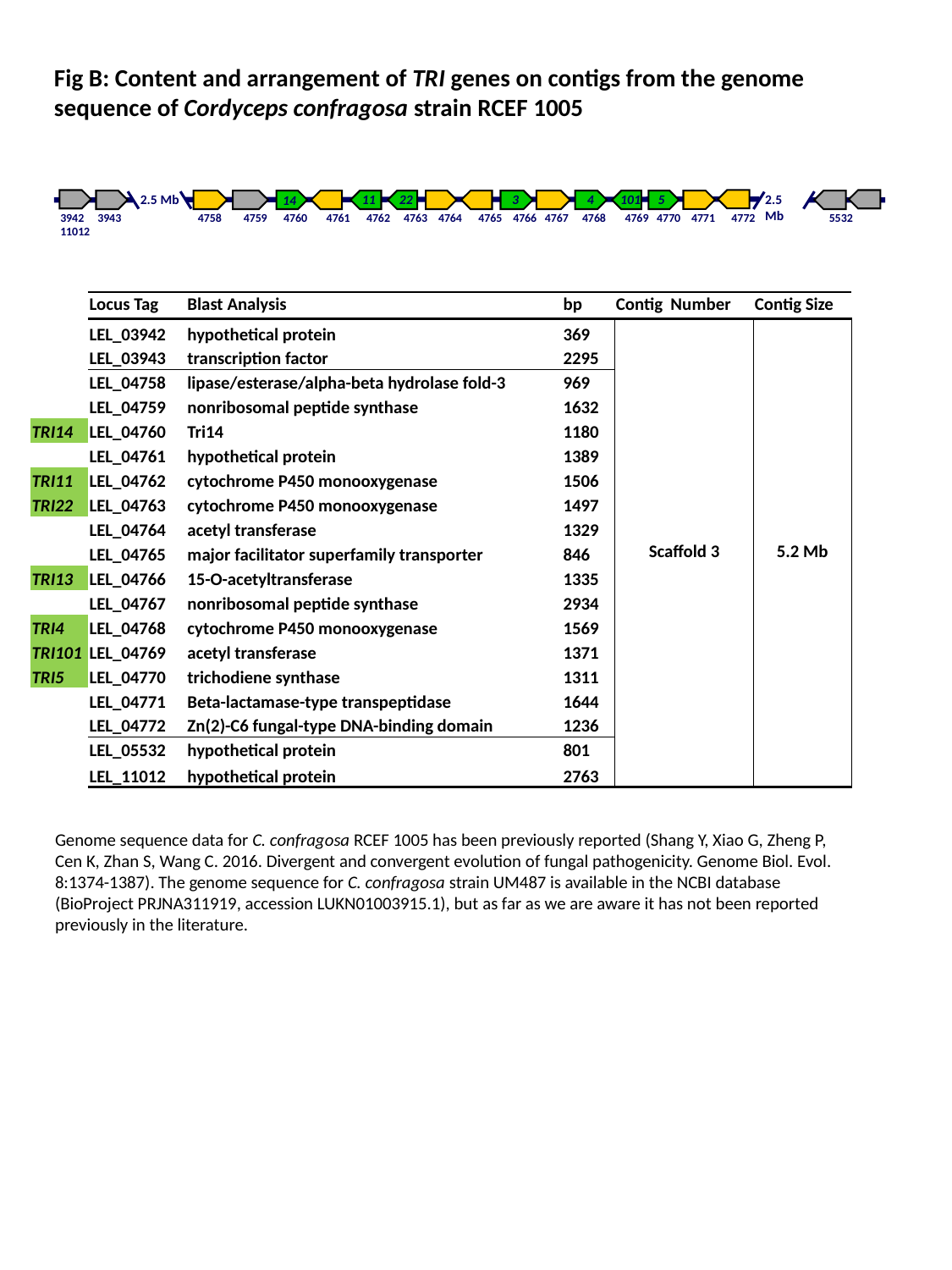

Fig B: Content and arrangement of TRI genes on contigs from the genome sequence of Cordyceps confragosa strain RCEF 1005
 11
 22
3
4
  101
5
2.5 Mb
2.5 Mb
14

3942     3943                            4758        4759      4760       4761      4762     4763    4764      4765    4766   4767     4768       4769   4770    4771      4772                           5532    11012
|  | Locus Tag | Blast Analysis | bp | Contig Number | Contig Size |
| --- | --- | --- | --- | --- | --- |
|  | LEL\_03942 | hypothetical protein | 369 | Scaffold 3 | 5.2 Mb |
|  | LEL\_03943 | transcription factor | 2295 |  |  |
|  | LEL\_04758 | lipase/esterase/alpha-beta hydrolase fold-3 | 969 |  |  |
|  | LEL\_04759 | nonribosomal peptide synthase | 1632 |  |  |
| TRI14 | LEL\_04760 | Tri14 | 1180 |  |  |
|  | LEL\_04761 | hypothetical protein | 1389 |  |  |
| TRI11 | LEL\_04762 | cytochrome P450 monooxygenase | 1506 |  |  |
| TRI22 | LEL\_04763 | cytochrome P450 monooxygenase | 1497 |  |  |
|  | LEL\_04764 | acetyl transferase | 1329 |  |  |
|  | LEL\_04765 | major facilitator superfamily transporter | 846 |  |  |
| TRI13 | LEL\_04766 | 15-O-acetyltransferase | 1335 |  |  |
|  | LEL\_04767 | nonribosomal peptide synthase | 2934 |  |  |
| TRI4 | LEL\_04768 | cytochrome P450 monooxygenase | 1569 |  |  |
| TRI101 | LEL\_04769 | acetyl transferase | 1371 |  |  |
| TRI5 | LEL\_04770 | trichodiene synthase | 1311 |  |  |
|  | LEL\_04771 | Beta-lactamase-type transpeptidase | 1644 |  |  |
|  | LEL\_04772 | Zn(2)-C6 fungal-type DNA-binding domain | 1236 |  |  |
|  | LEL\_05532 | hypothetical protein | 801 |  |  |
|  | LEL\_11012 | hypothetical protein | 2763 |  |  |
Genome sequence data for C. confragosa RCEF 1005 has been previously reported (Shang Y, Xiao G, Zheng P, Cen K, Zhan S, Wang C. 2016. Divergent and convergent evolution of fungal pathogenicity. Genome Biol. Evol. 8:1374-1387). The genome sequence for C. confragosa strain UM487 is available in the NCBI database (BioProject PRJNA311919, accession LUKN01003915.1), but as far as we are aware it has not been reported previously in the literature.